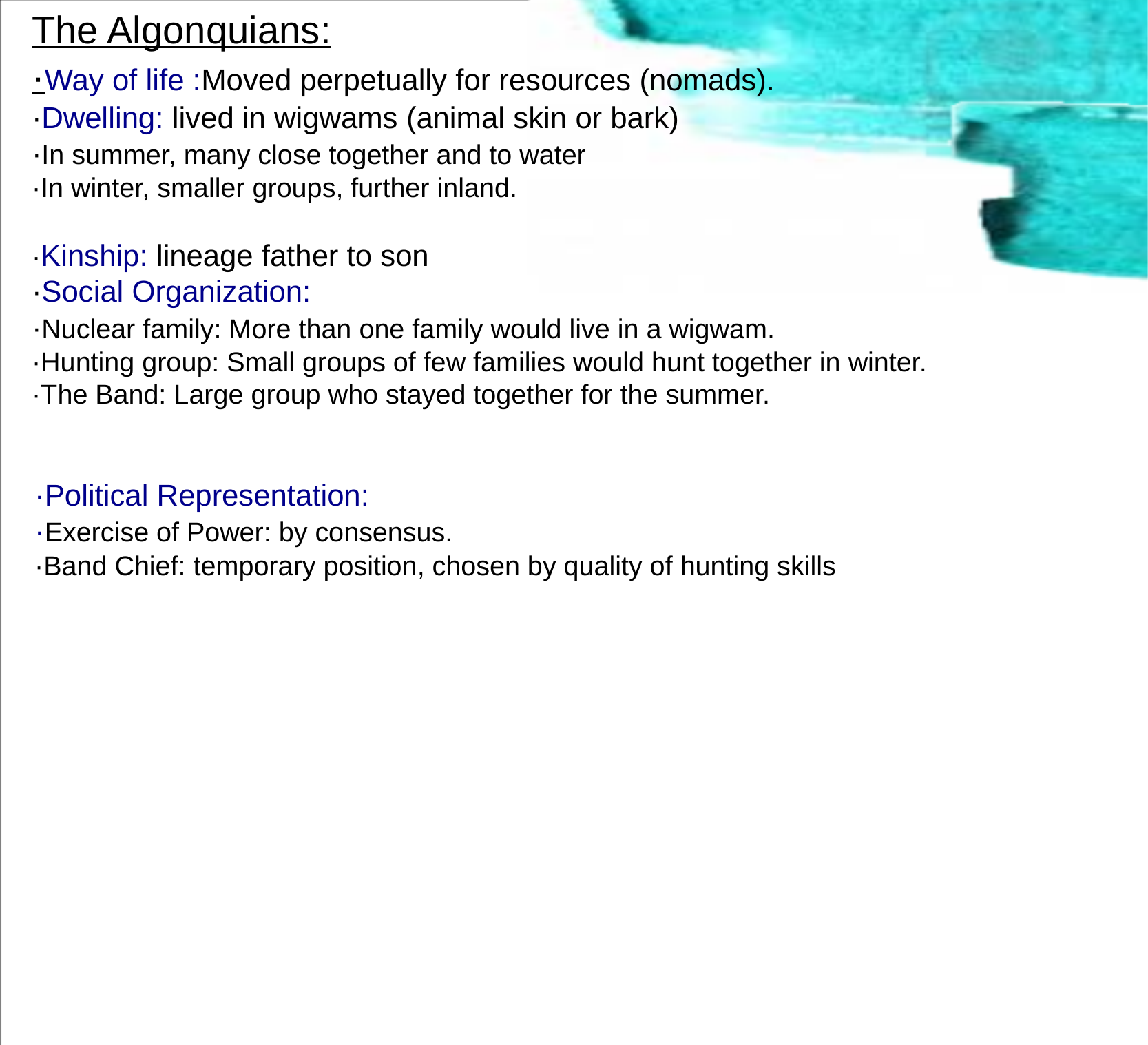

The Algonquians:
·Way of life :Moved perpetually for resources (nomads).
·Dwelling: lived in wigwams (animal skin or bark)
·In summer, many close together and to water
·In winter, smaller groups, further inland.

·Kinship: lineage father to son
·Social Organization:
·Nuclear family: More than one family would live in a wigwam.
·Hunting group: Small groups of few families would hunt together in winter.
·The Band: Large group who stayed together for the summer.
·Political Representation:
·Exercise of Power: by consensus.
·Band Chief: temporary position, chosen by quality of hunting skills